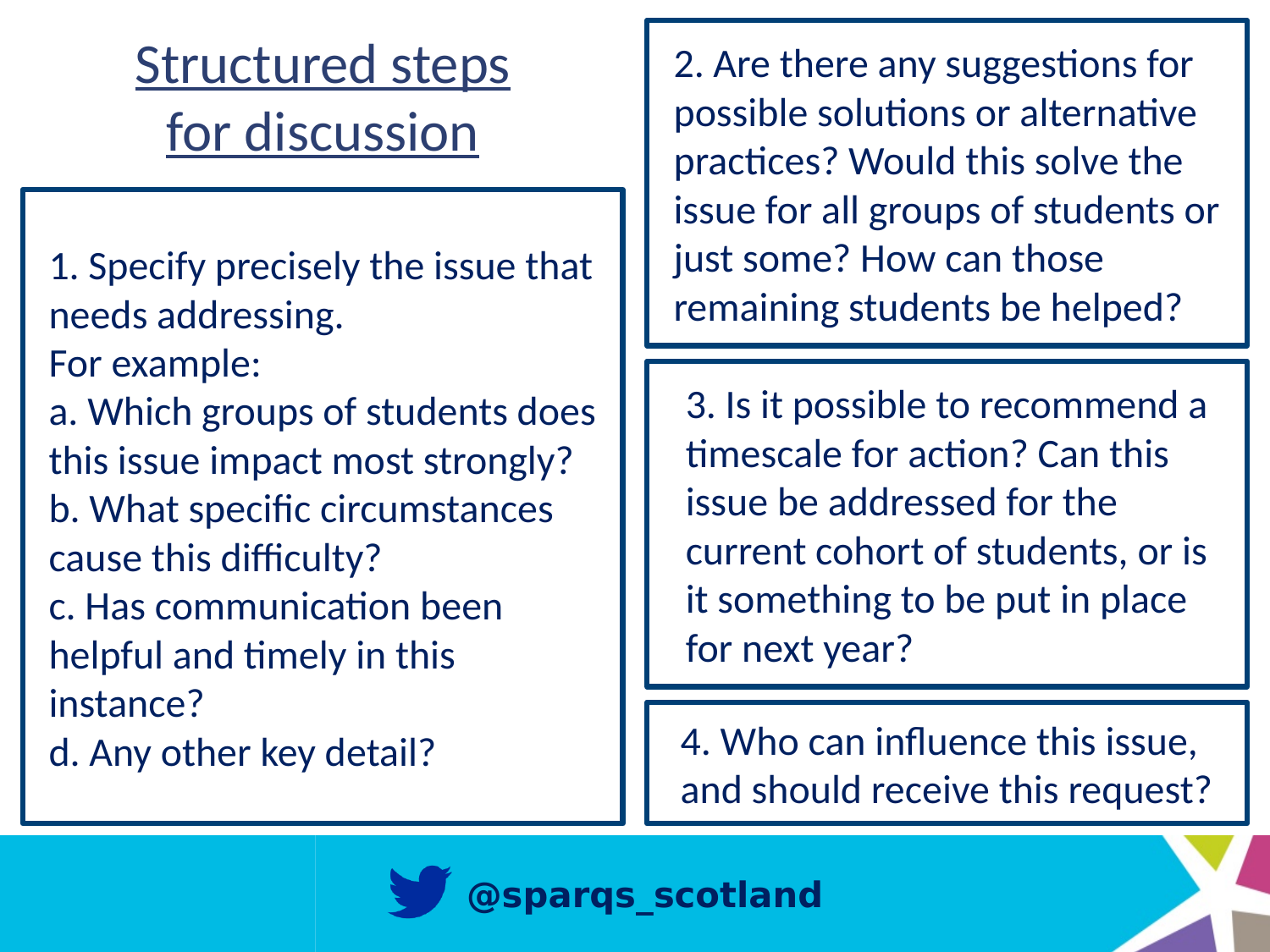

# Structured steps for discussion
2. Are there any suggestions for possible solutions or alternative practices? Would this solve the issue for all groups of students or just some? How can those remaining students be helped?
1. Specify precisely the issue that needs addressing.
For example:
a. Which groups of students does this issue impact most strongly?
b. What specific circumstances cause this difficulty?
c. Has communication been helpful and timely in this instance?
d. Any other key detail?
3. Is it possible to recommend a timescale for action? Can this issue be addressed for the current cohort of students, or is it something to be put in place for next year?
4. Who can influence this issue, and should receive this request?